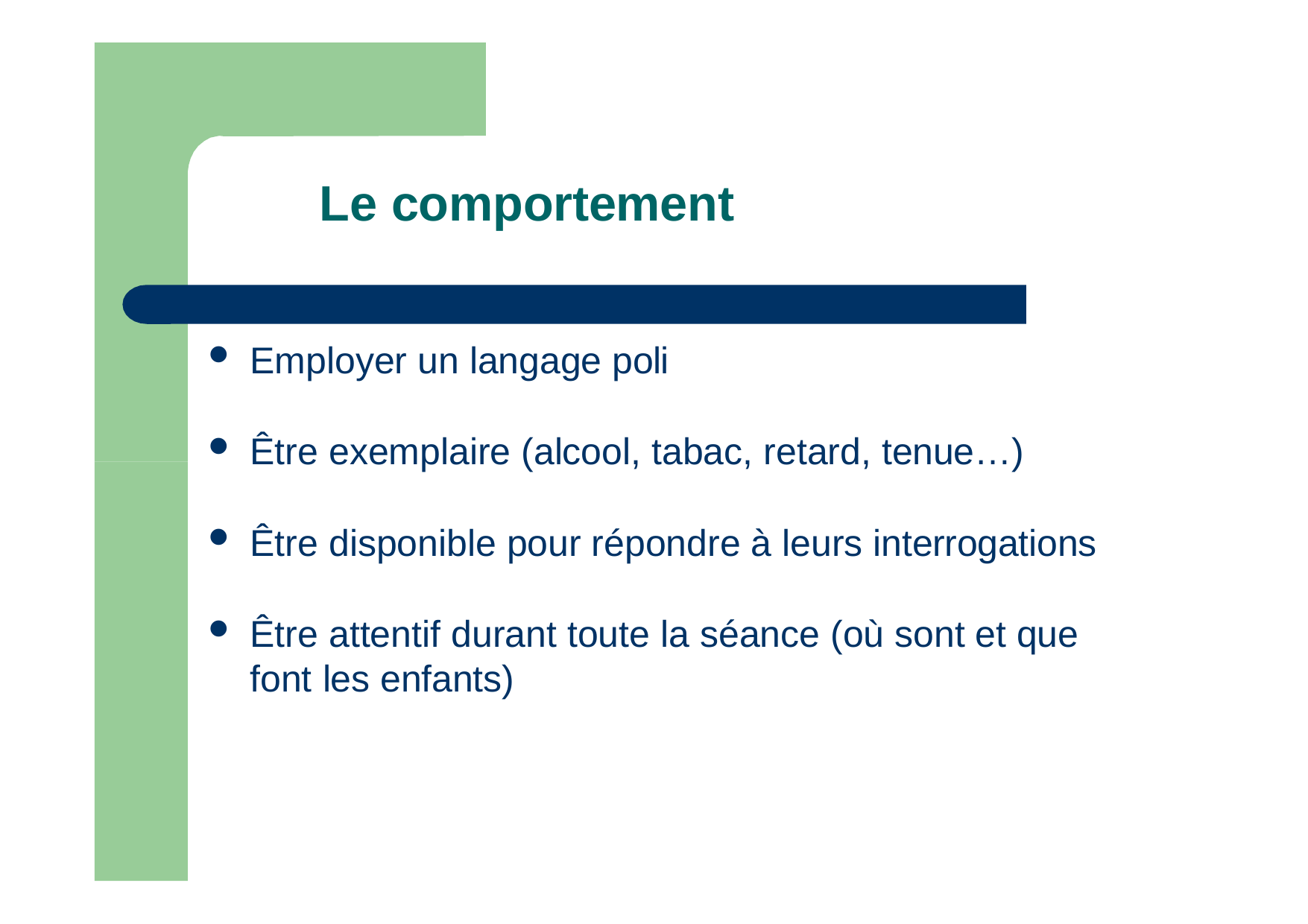

# Le comportement
Employer un langage poli

Être exemplaire (alcool, tabac, retard, tenue…)

Être disponible pour répondre à leurs interrogations

Être attentif durant toute la séance (où sont et que font les enfants)